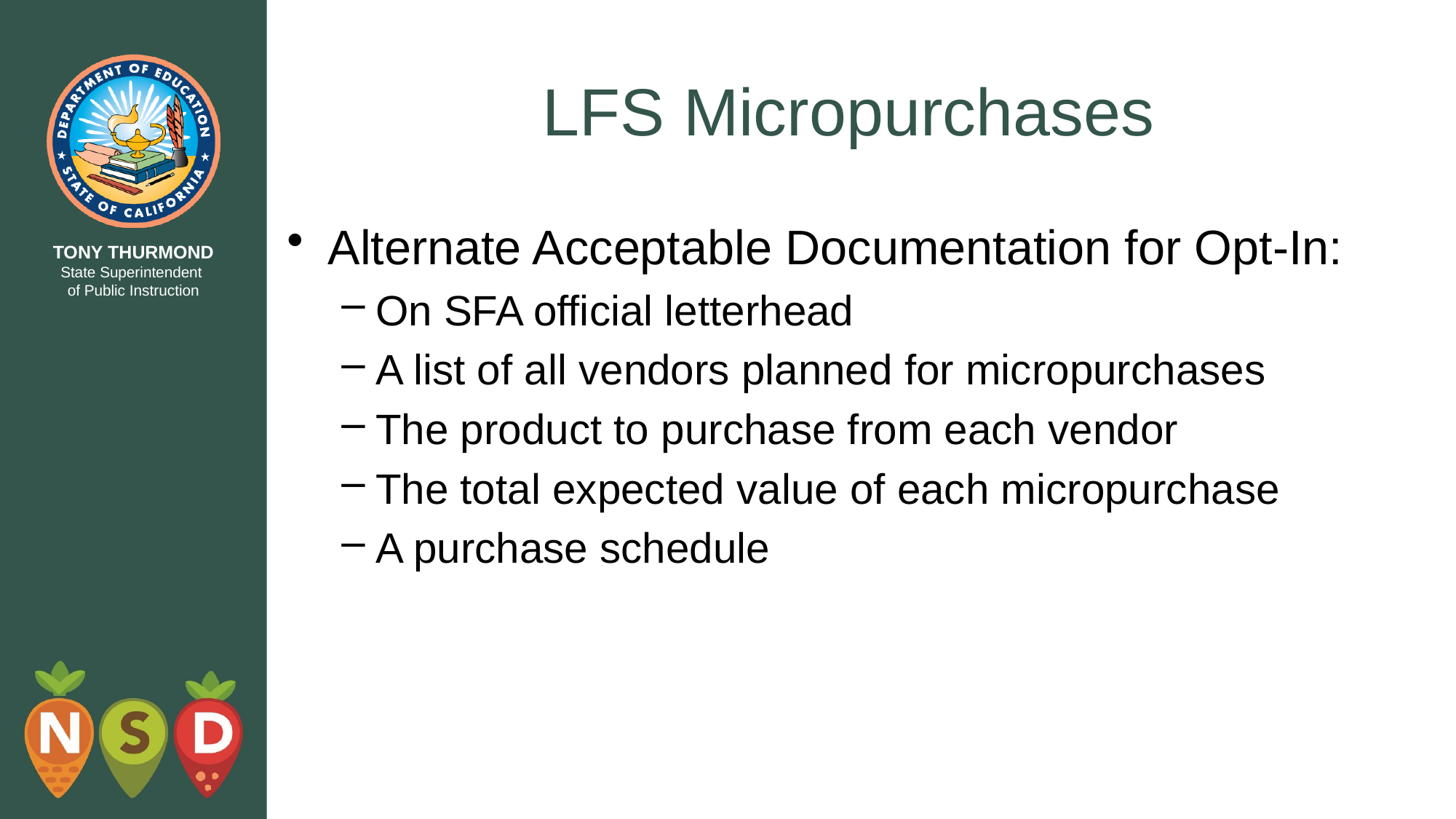

# LFS Micropurchases
Alternate Acceptable Documentation for Opt-In:
On SFA official letterhead
A list of all vendors planned for micropurchases
The product to purchase from each vendor
The total expected value of each micropurchase
A purchase schedule